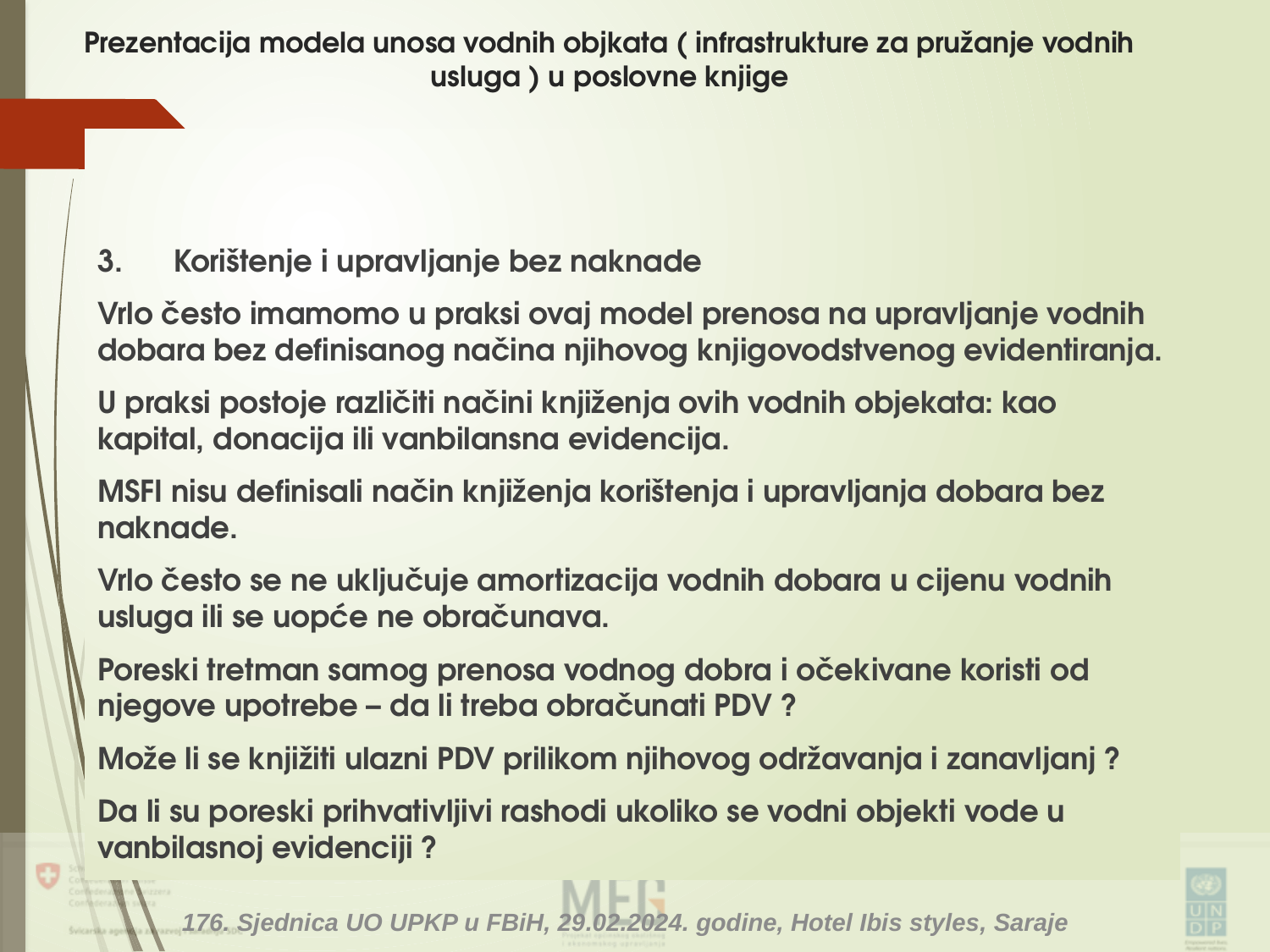

# Prezentacija modela unosa vodnih objkata ( infrastrukture za pružanje vodnih usluga ) u poslovne knjige

3.      Korištenje i upravljanje bez naknade
Vrlo često imamomo u praksi ovaj model prenosa na upravljanje vodnih dobara bez definisanog načina njihovog knjigovodstvenog evidentiranja.
U praksi postoje različiti načini knjiženja ovih vodnih objekata: kao kapital, donacija ili vanbilansna evidencija.
MSFI nisu definisali način knjiženja korištenja i upravljanja dobara bez naknade.
Vrlo često se ne uključuje amortizacija vodnih dobara u cijenu vodnih usluga ili se uopće ne obračunava.
Poreski tretman samog prenosa vodnog dobra i očekivane koristi od njegove upotrebe – da li treba obračunati PDV ?
Može li se knjižiti ulazni PDV prilikom njihovog održavanja i zanavljanj ?
Da li su poreski prihvativljivi rashodi ukoliko se vodni objekti vode u vanbilasnoj evidenciji ?
176. Sjednica UO UPKP u FBiH, 29.02.2024. godine, Hotel Ibis styles, Saraje